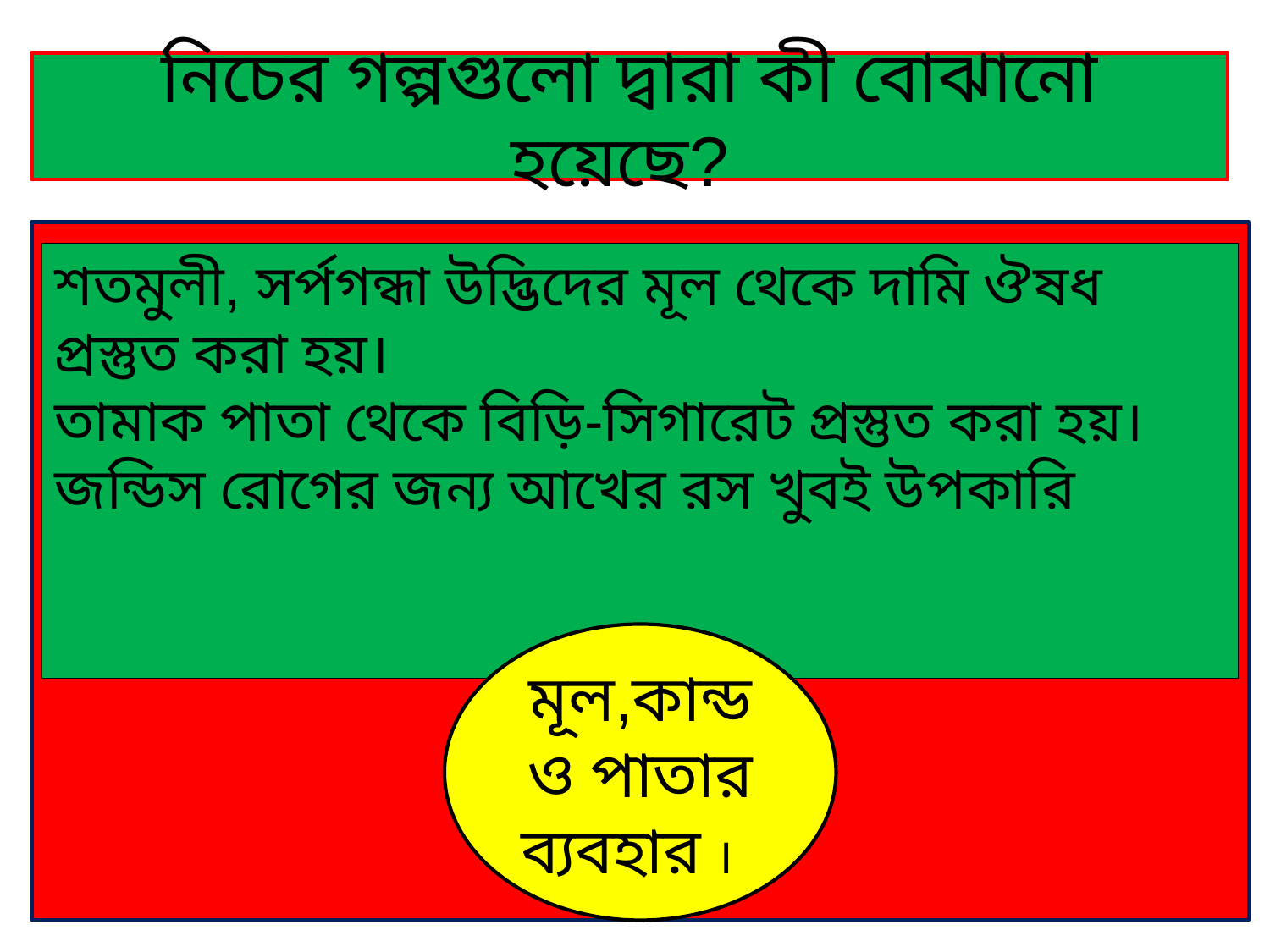

নিচের গল্পগুলো দ্বারা কী বোঝানো হয়েছে?

শতমুলী, সর্পগন্ধা উদ্ভিদের মূল থেকে দামি ঔষধ  প্রস্তুত করা হয়।
তামাক পাতা থেকে বিড়ি-সিগারেট প্রস্তুত করা হয়।
জন্ডিস রোগের জন্য আখের রস খুবই উপকারি

মূল,কান্ড ও পাতার ব্যবহার ।